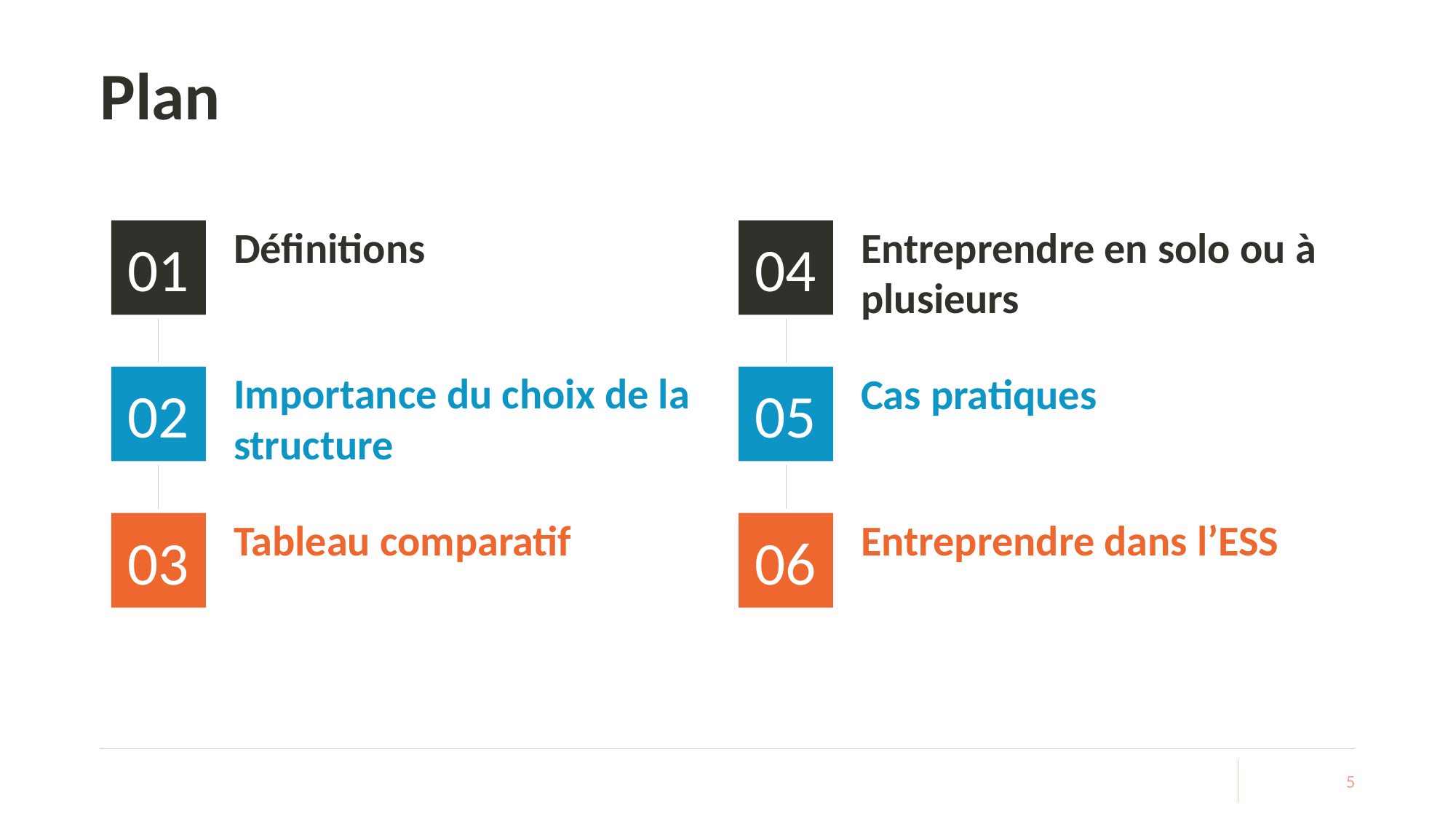

# Plan
01
Définitions

04
Entreprendre en solo ou à plusieurs

02
Importance du choix de la structure

05
Cas pratiques

03
Tableau comparatif

06
Entreprendre dans l’ESS

5